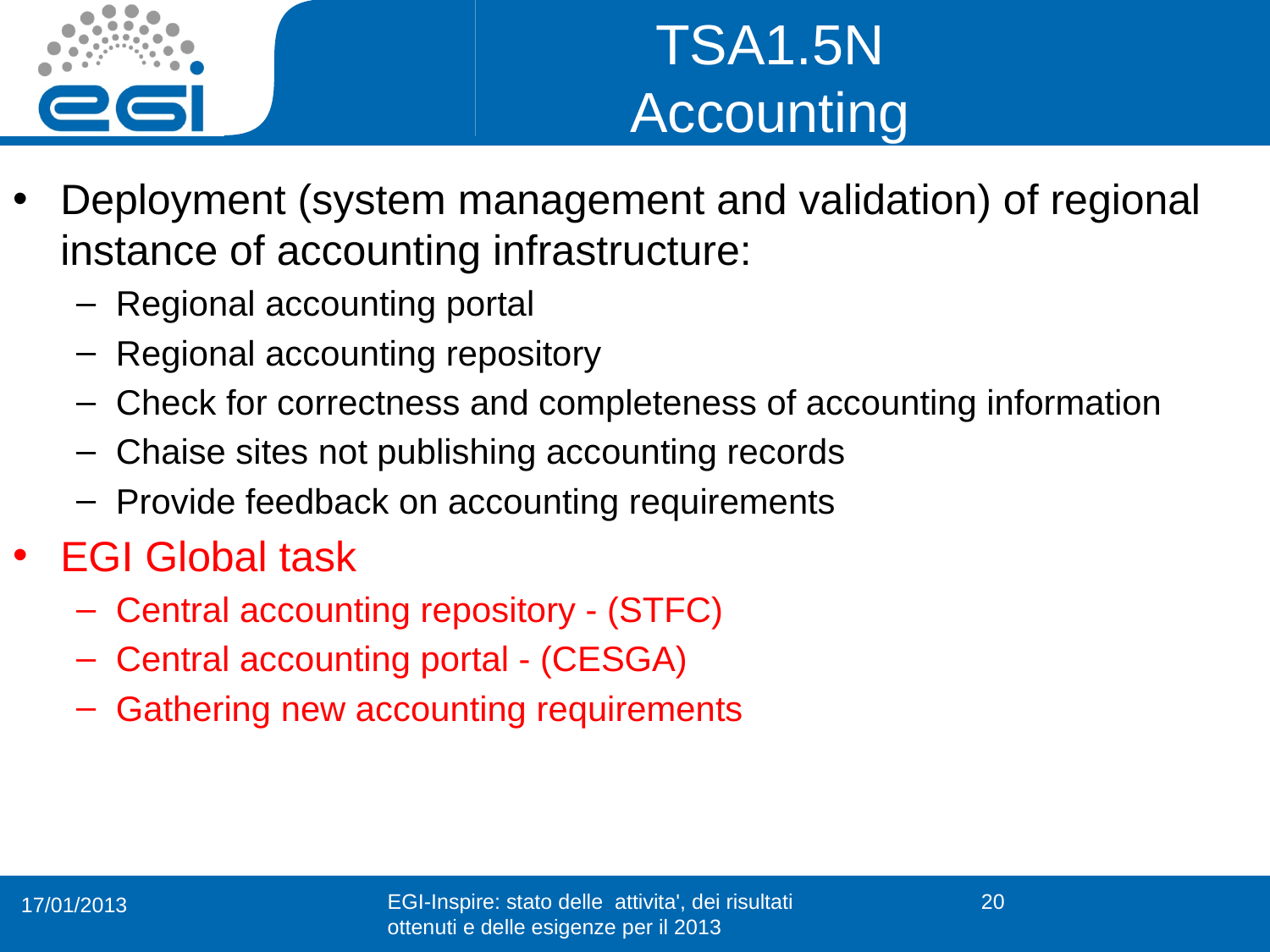

# TSA1.5N Accounting
Deployment (system management and validation) of regional instance of accounting infrastructure:
Regional accounting portal
Regional accounting repository
Check for correctness and completeness of accounting information
Chaise sites not publishing accounting records
Provide feedback on accounting requirements
EGI Global task
Central accounting repository - (STFC)
Central accounting portal - (CESGA)
Gathering new accounting requirements

EGI-Inspire: stato delle  attivita', dei risultati ottenuti e delle esigenze per il 2013
20
17/01/2013